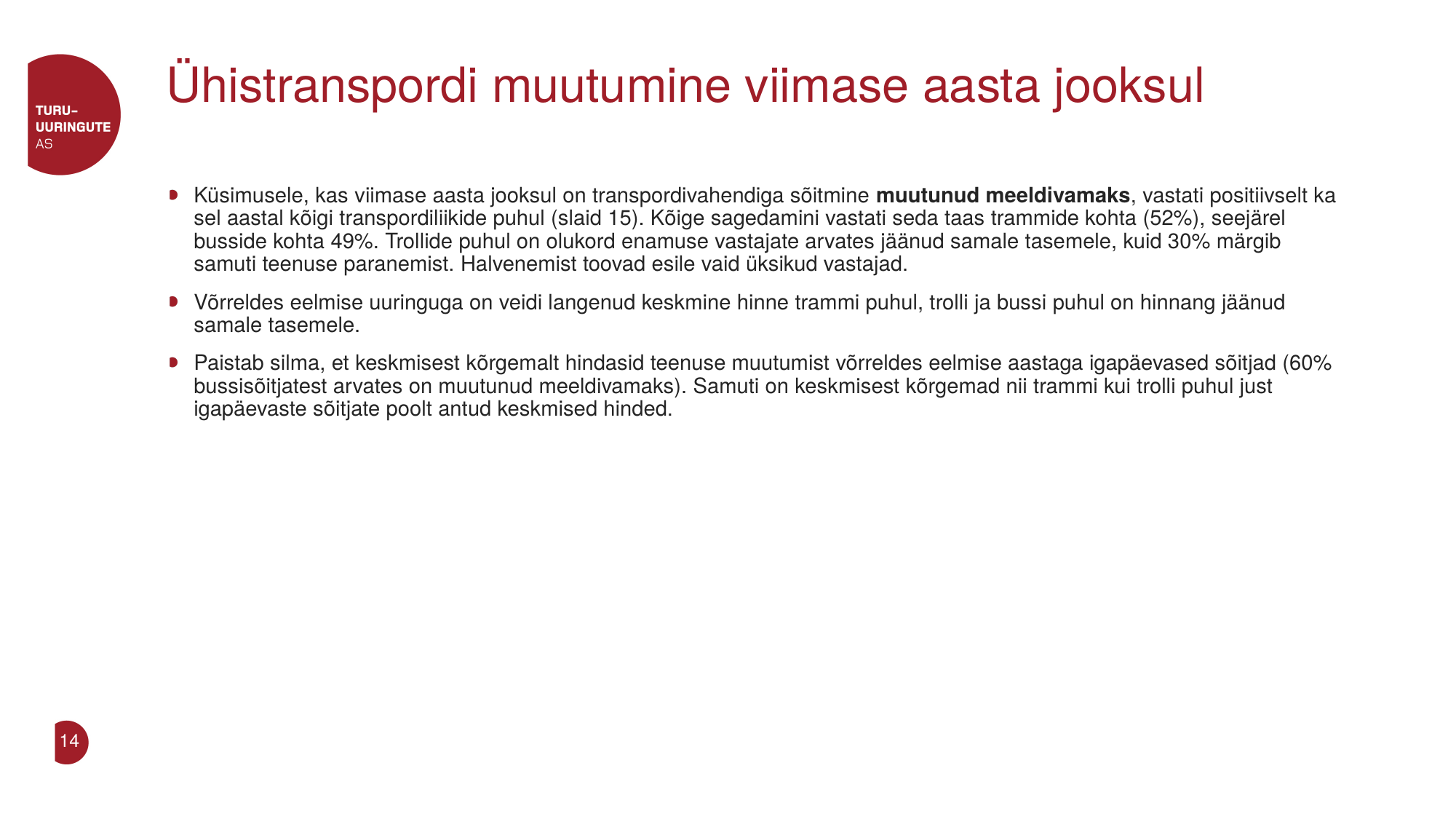

# Ühistranspordi muutumine viimase aasta jooksul
Küsimusele, kas viimase aasta jooksul on transpordivahendiga sõitmine muutunud meeldivamaks, vastati positiivselt ka sel aastal kõigi transpordiliikide puhul (slaid 15). Kõige sagedamini vastati seda taas trammide kohta (52%), seejärel busside kohta 49%. Trollide puhul on olukord enamuse vastajate arvates jäänud samale tasemele, kuid 30% märgib samuti teenuse paranemist. Halvenemist toovad esile vaid üksikud vastajad.
Võrreldes eelmise uuringuga on veidi langenud keskmine hinne trammi puhul, trolli ja bussi puhul on hinnang jäänud samale tasemele.
Paistab silma, et keskmisest kõrgemalt hindasid teenuse muutumist võrreldes eelmise aastaga igapäevased sõitjad (60% bussisõitjatest arvates on muutunud meeldivamaks). Samuti on keskmisest kõrgemad nii trammi kui trolli puhul just igapäevaste sõitjate poolt antud keskmised hinded.